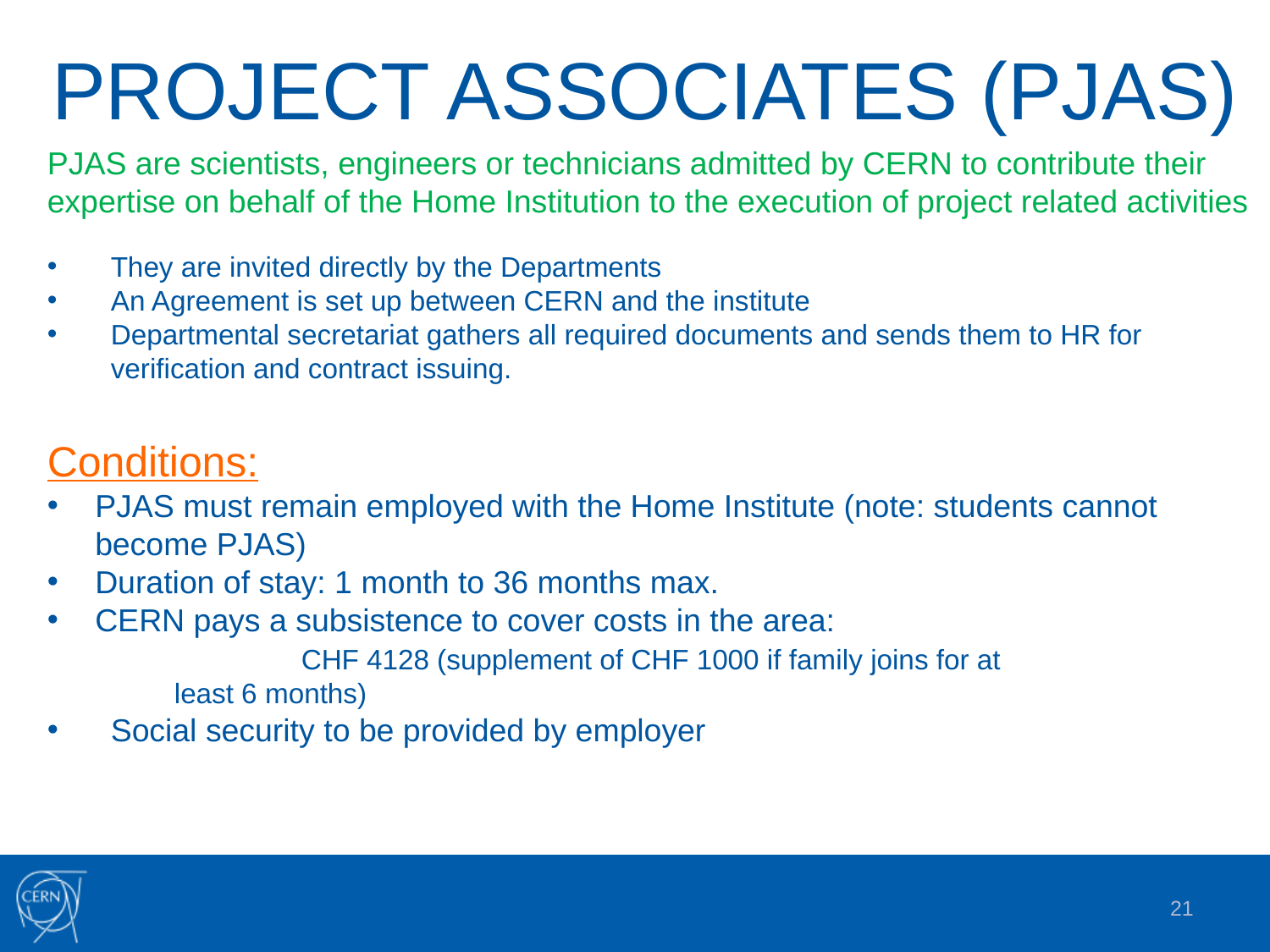

PROJECT ASSOCIATES (PJAS)

PJAS are scientists, engineers or technicians admitted by CERN to contribute their expertise on behalf of the Home Institution to the execution of project related activities

They are invited directly by the Departments
An Agreement is set up between CERN and the institute
Departmental secretariat gathers all required documents and sends them to HR for verification and contract issuing.

Conditions:
PJAS must remain employed with the Home Institute (note: students cannot become PJAS)
Duration of stay: 1 month to 36 months max.
CERN pays a subsistence to cover costs in the area:
		CHF 4128 (supplement of CHF 1000 if family joins for at 			least 6 months)
Social security to be provided by employer

21